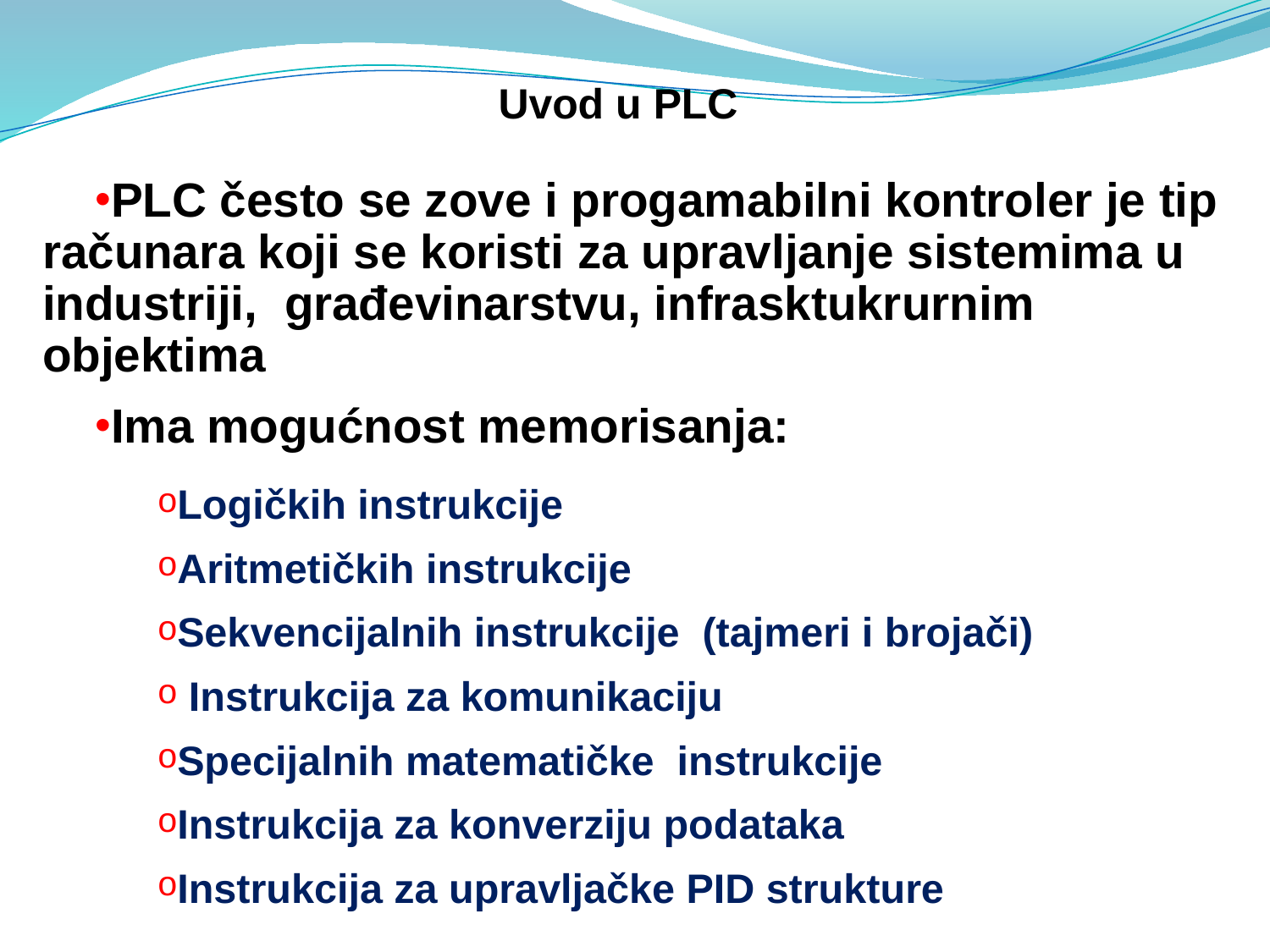

# Uvod u PLC
PLC često se zove i progamabilni kontroler je tip računara koji se koristi za upravljanje sistemima u industriji,  građevinarstvu, infrasktukrurnim objektima
Ima mogućnost memorisanja:
Logičkih instrukcije
Aritmetičkih instrukcije
Sekvencijalnih instrukcije  (tajmeri i brojači)
 Instrukcija za komunikaciju
Specijalnih matematičke  instrukcije
Instrukcija za konverziju podataka
Instrukcija za upravljačke PID strukture